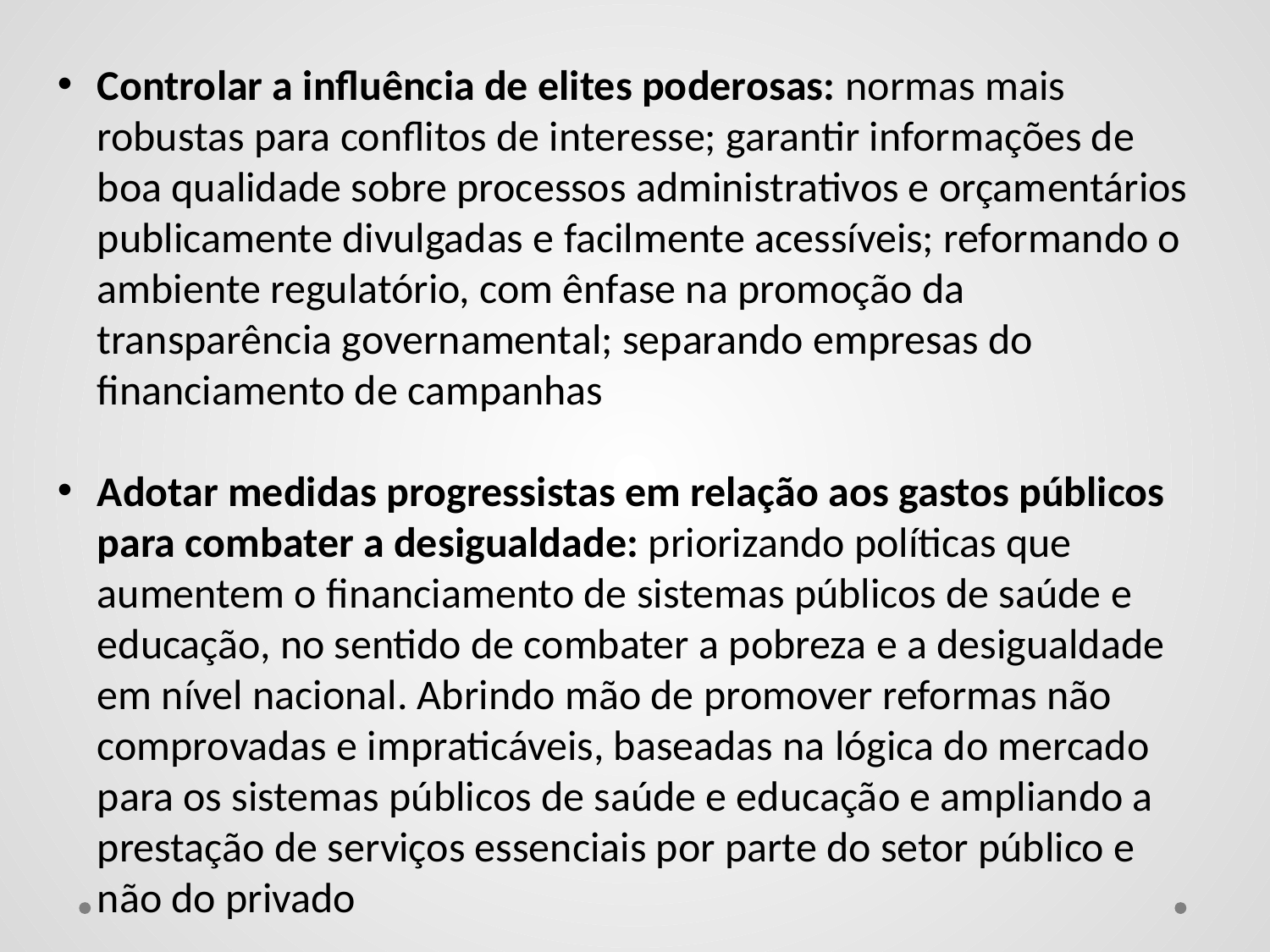

Controlar a influência de elites poderosas: normas mais robustas para conflitos de interesse; garantir informações de boa qualidade sobre processos administrativos e orçamentários publicamente divulgadas e facilmente acessíveis; reformando o ambiente regulatório, com ênfase na promoção da transparência governamental; separando empresas do financiamento de campanhas

Adotar medidas progressistas em relação aos gastos públicos para combater a desigualdade: priorizando políticas que aumentem o financiamento de sistemas públicos de saúde e educação, no sentido de combater a pobreza e a desigualdade em nível nacional. Abrindo mão de promover reformas não comprovadas e impraticáveis, baseadas na lógica do mercado para os sistemas públicos de saúde e educação e ampliando a prestação de serviços essenciais por parte do setor público e não do privado